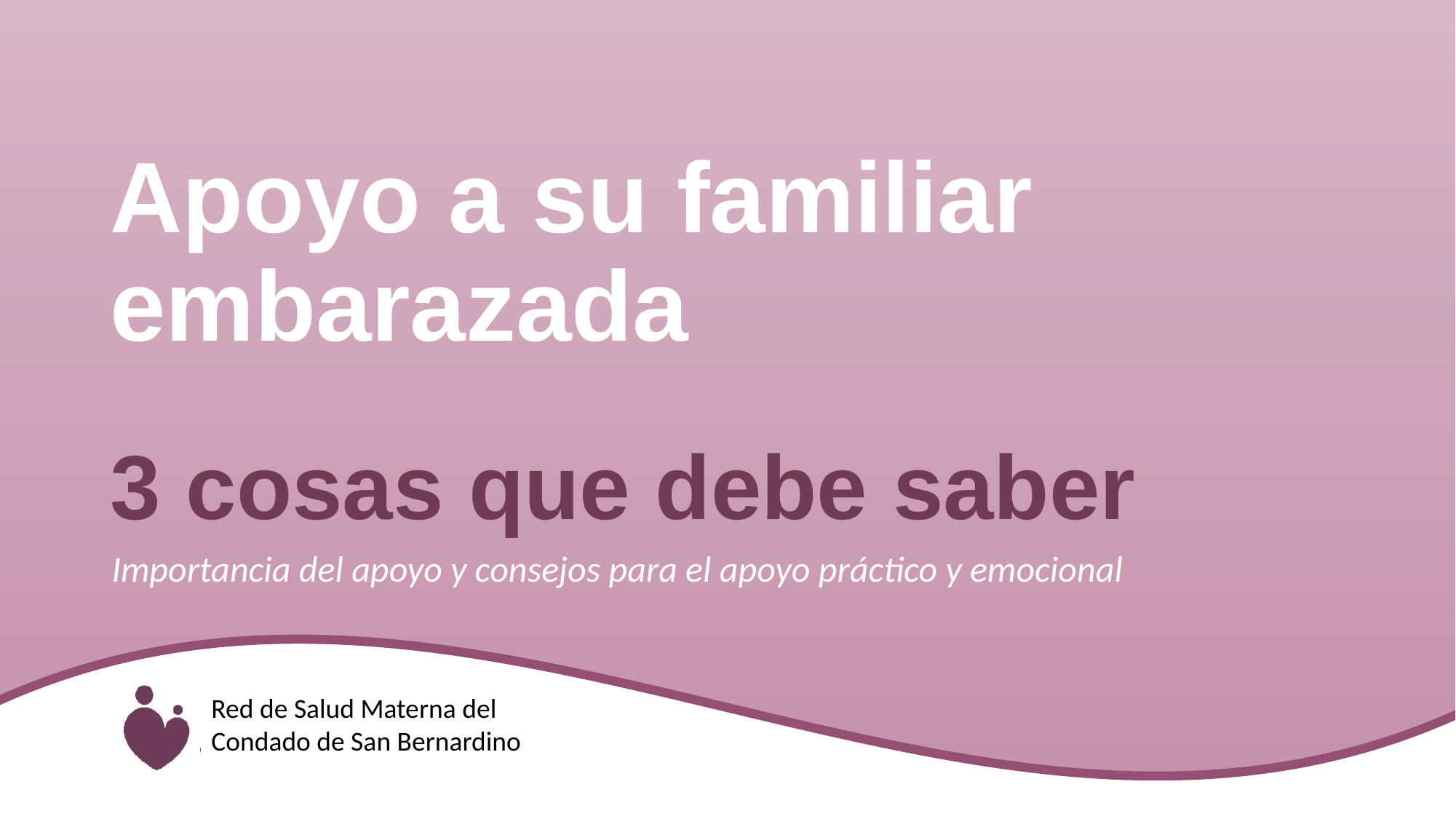

Apoyo a su familiar embarazada
# 3 cosas que debe saber
Importancia del apoyo y consejos para el apoyo práctico y emocional
Red de Salud Materna del Condado de San Bernardino